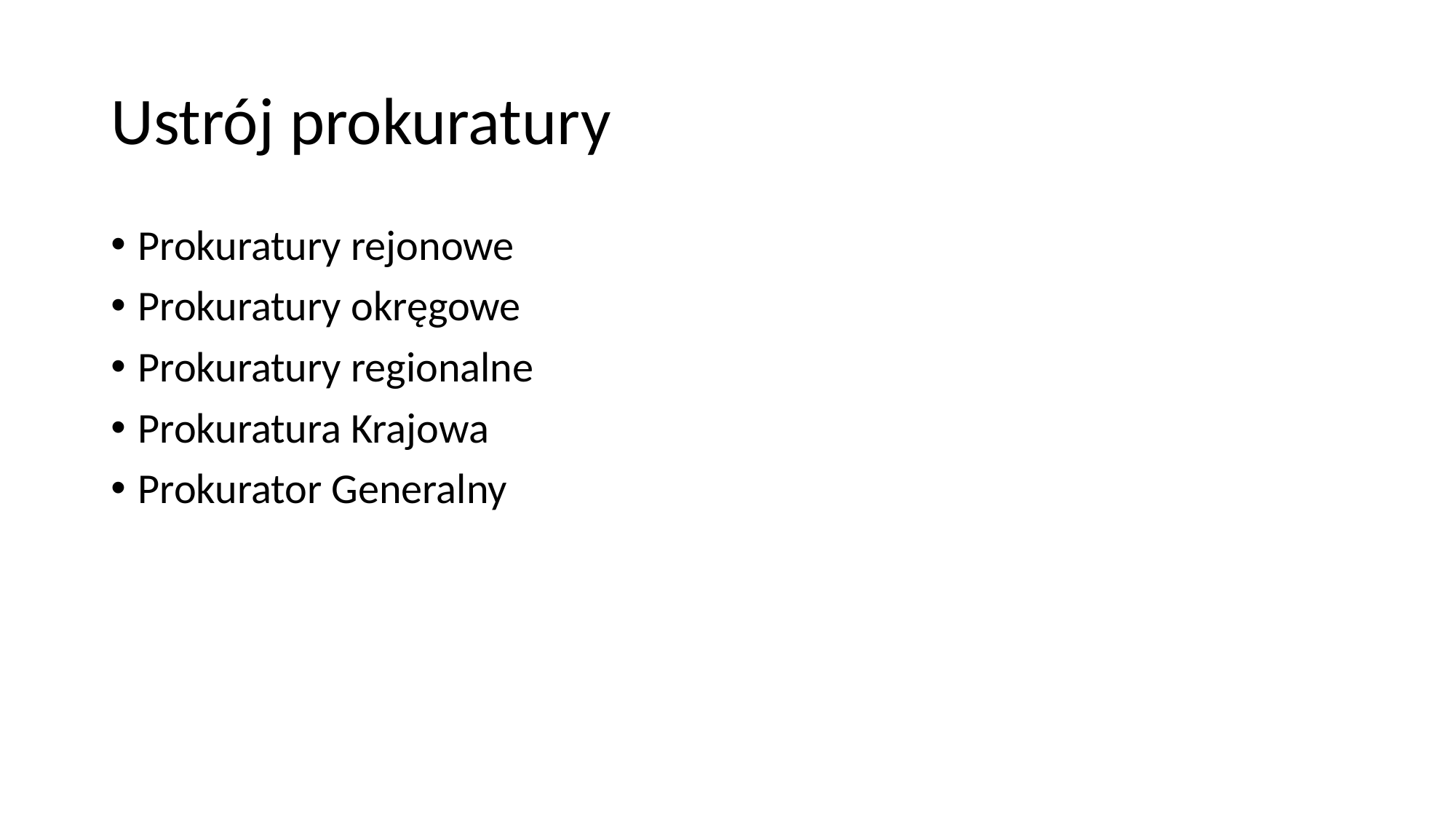

# Ustrój prokuratury
Prokuratury rejonowe
Prokuratury okręgowe
Prokuratury regionalne
Prokuratura Krajowa
Prokurator Generalny